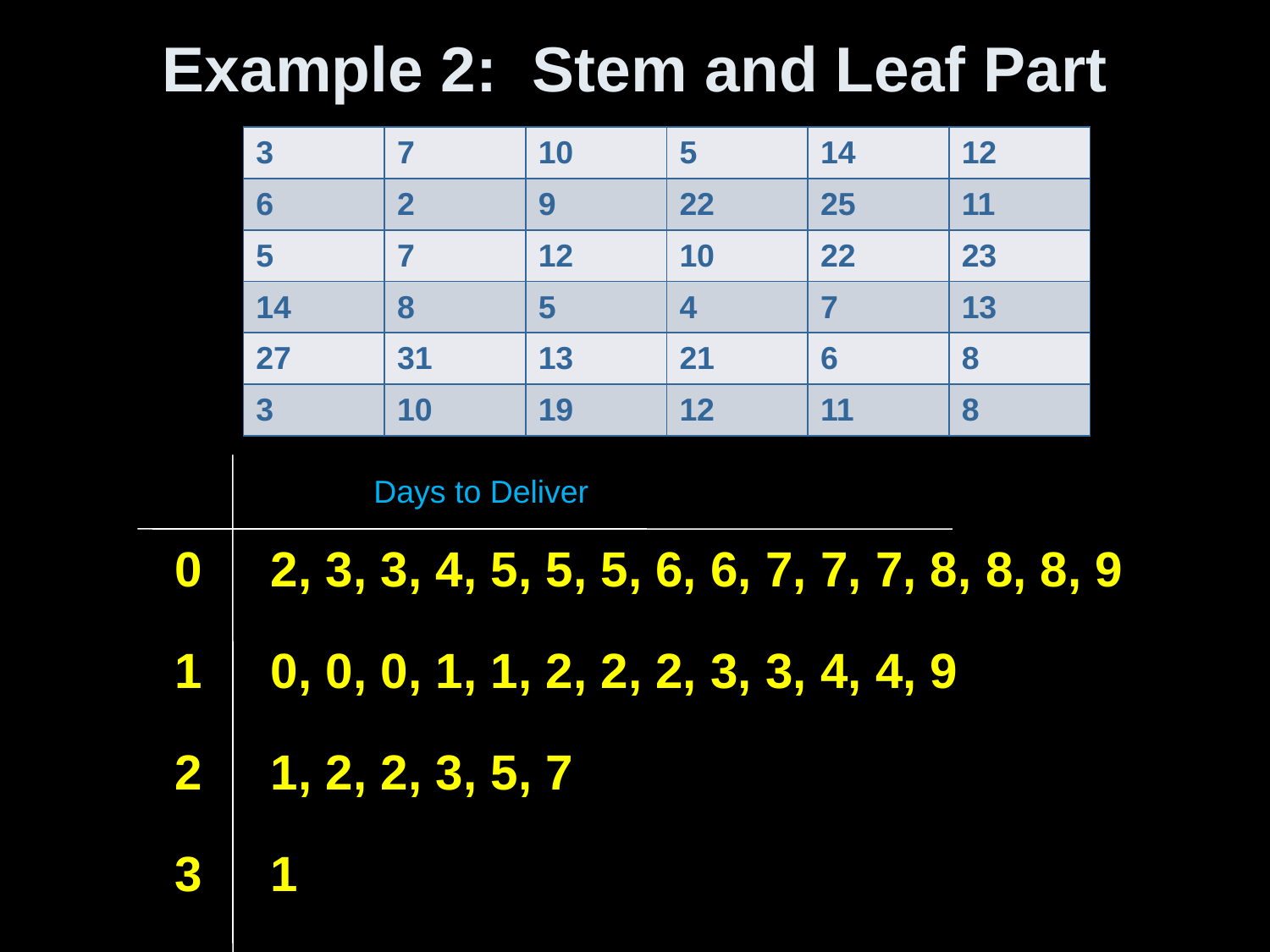

# Example 2:  Stem and Leaf Part
| 3 | 7 | 10 | 5 | 14 | 12 |
| --- | --- | --- | --- | --- | --- |
| 6 | 2 | 9 | 22 | 25 | 11 |
| 5 | 7 | 12 | 10 | 22 | 23 |
| 14 | 8 | 5 | 4 | 7 | 13 |
| 27 | 31 | 13 | 21 | 6 | 8 |
| 3 | 10 | 19 | 12 | 11 | 8 |

Days to Deliver

0     2, 3, 3, 4, 5, 5, 5, 6, 6, 7, 7, 7, 8, 8, 8, 9

1     0, 0, 0, 1, 1, 2, 2, 2, 3, 3, 4, 4, 9

2     1, 2, 2, 3, 5, 7

3     1